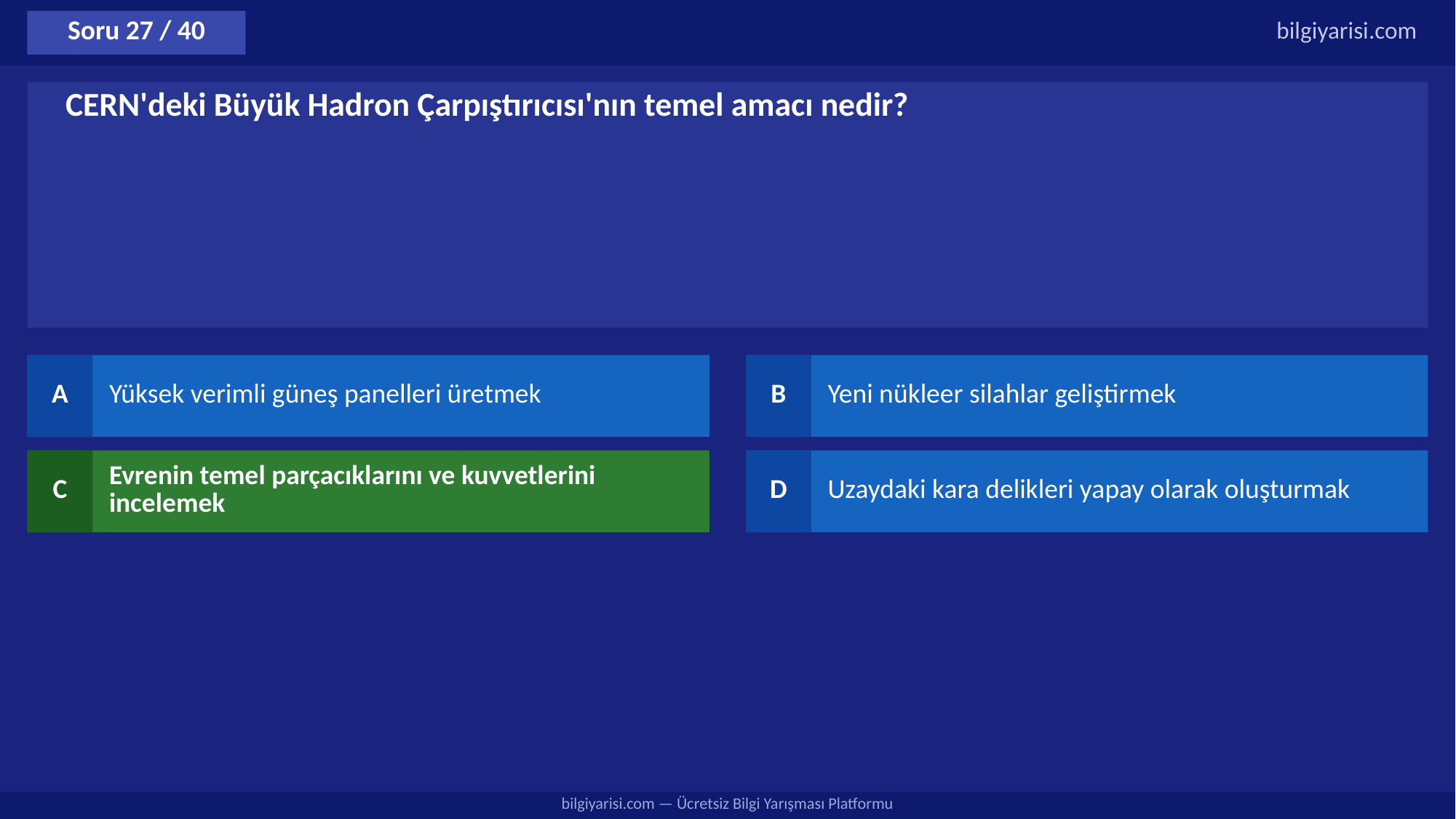

Soru 27 / 40
bilgiyarisi.com

CERN'deki Büyük Hadron Çarpıştırıcısı'nın temel amacı nedir?

A
Yüksek verimli güneş panelleri üretmek

B
Yeni nükleer silahlar geliştirmek

C
Evrenin temel parçacıklarını ve kuvvetlerini incelemek

D
Uzaydaki kara delikleri yapay olarak oluşturmak
bilgiyarisi.com — Ücretsiz Bilgi Yarışması Platformu